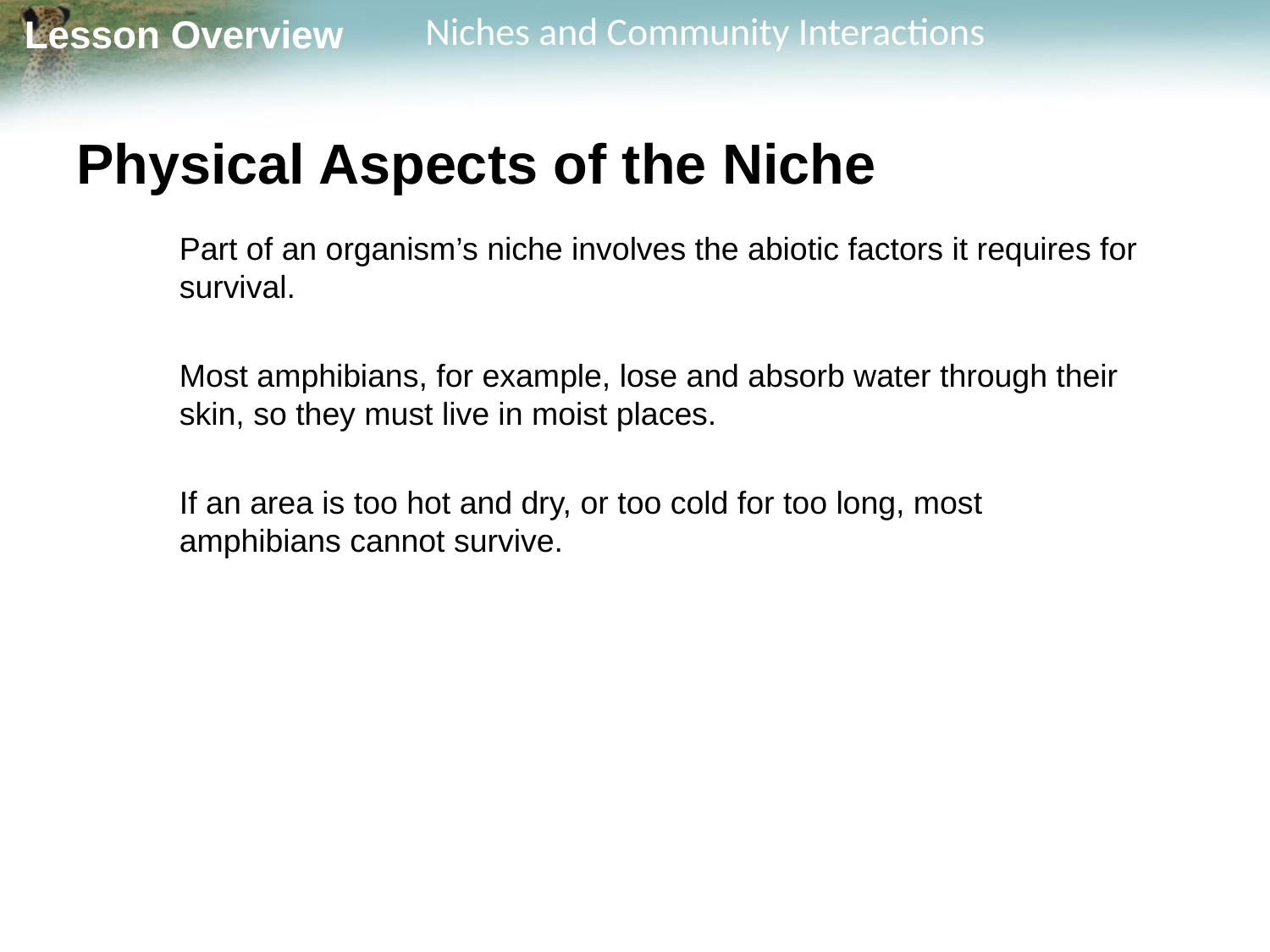

# Physical Aspects of the Niche
	Part of an organism’s niche involves the abiotic factors it requires for survival.

	Most amphibians, for example, lose and absorb water through their skin, so they must live in moist places.

	If an area is too hot and dry, or too cold for too long, most amphibians cannot survive.